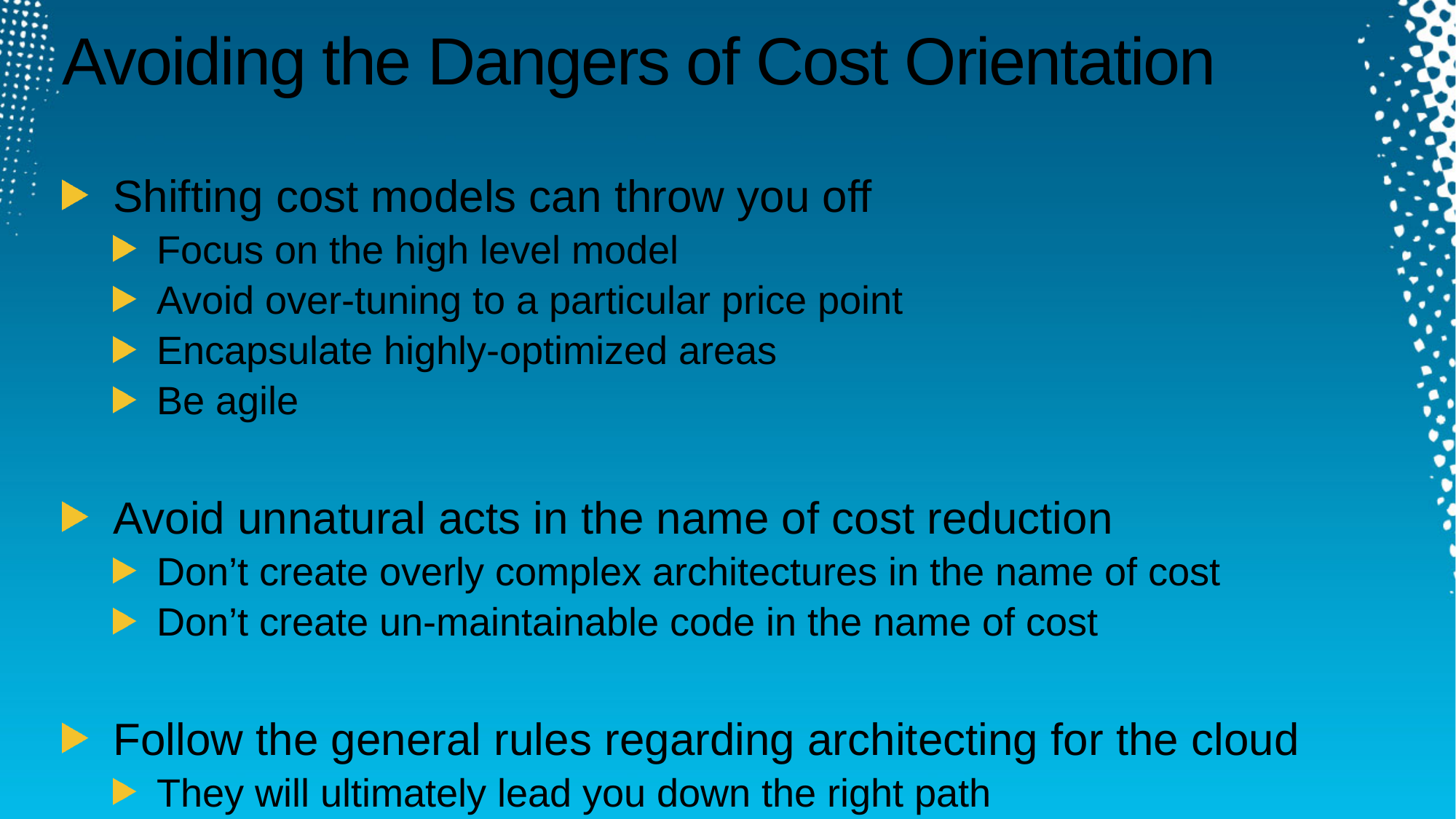

# Avoiding the Dangers of Cost Orientation
Shifting cost models can throw you off
Focus on the high level model
Avoid over-tuning to a particular price point
Encapsulate highly-optimized areas
Be agile

Avoid unnatural acts in the name of cost reduction
Don’t create overly complex architectures in the name of cost
Don’t create un-maintainable code in the name of cost

Follow the general rules regarding architecting for the cloud
They will ultimately lead you down the right path